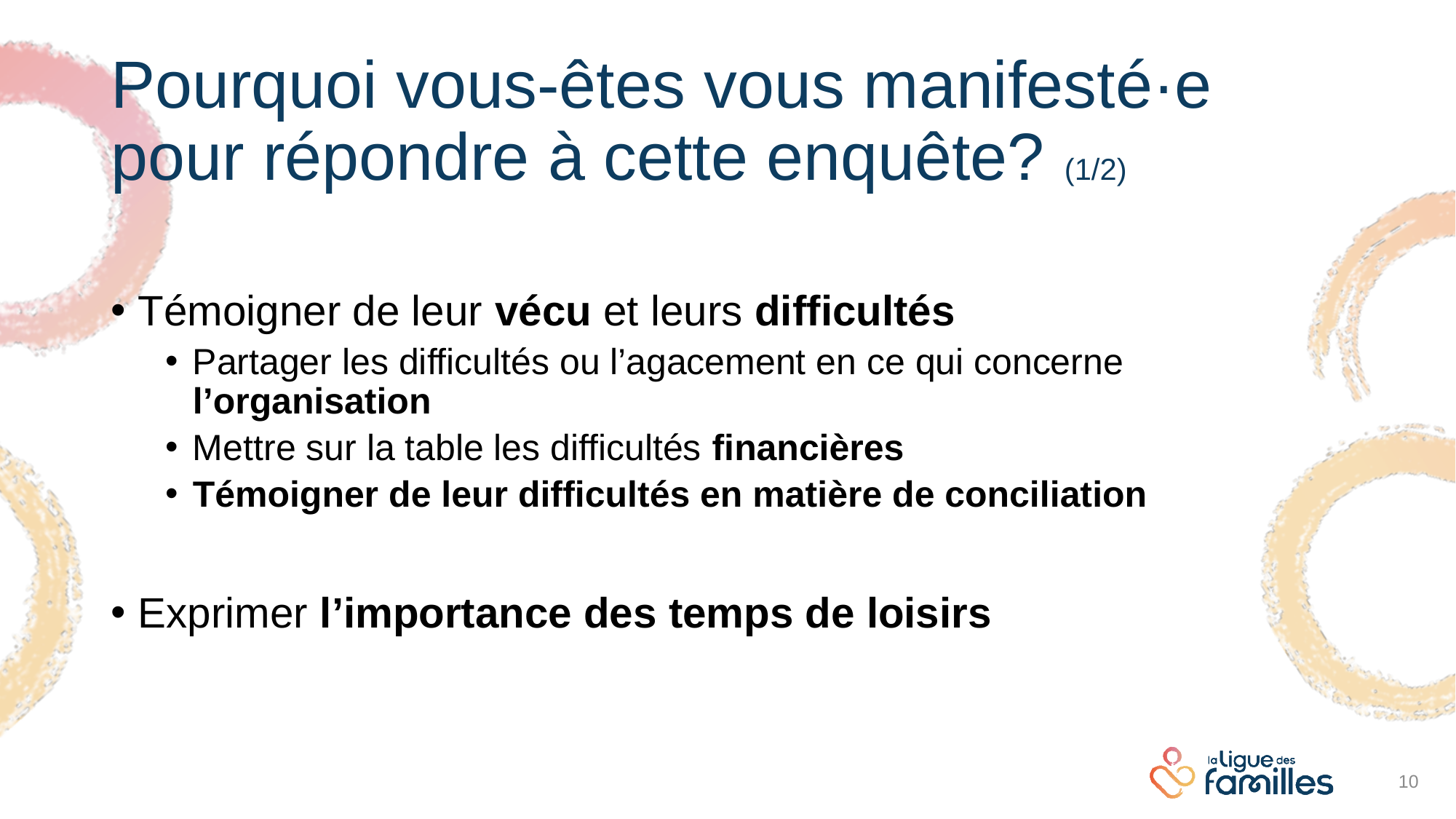

# Pourquoi vous-êtes vous manifesté·e pour répondre à cette enquête? (1/2)

Témoigner de leur vécu et leurs difficultés
Partager les difficultés ou l’agacement en ce qui concerne l’organisation
Mettre sur la table les difficultés financières
Témoigner de leur difficultés en matière de conciliation

Exprimer l’importance des temps de loisirs
10